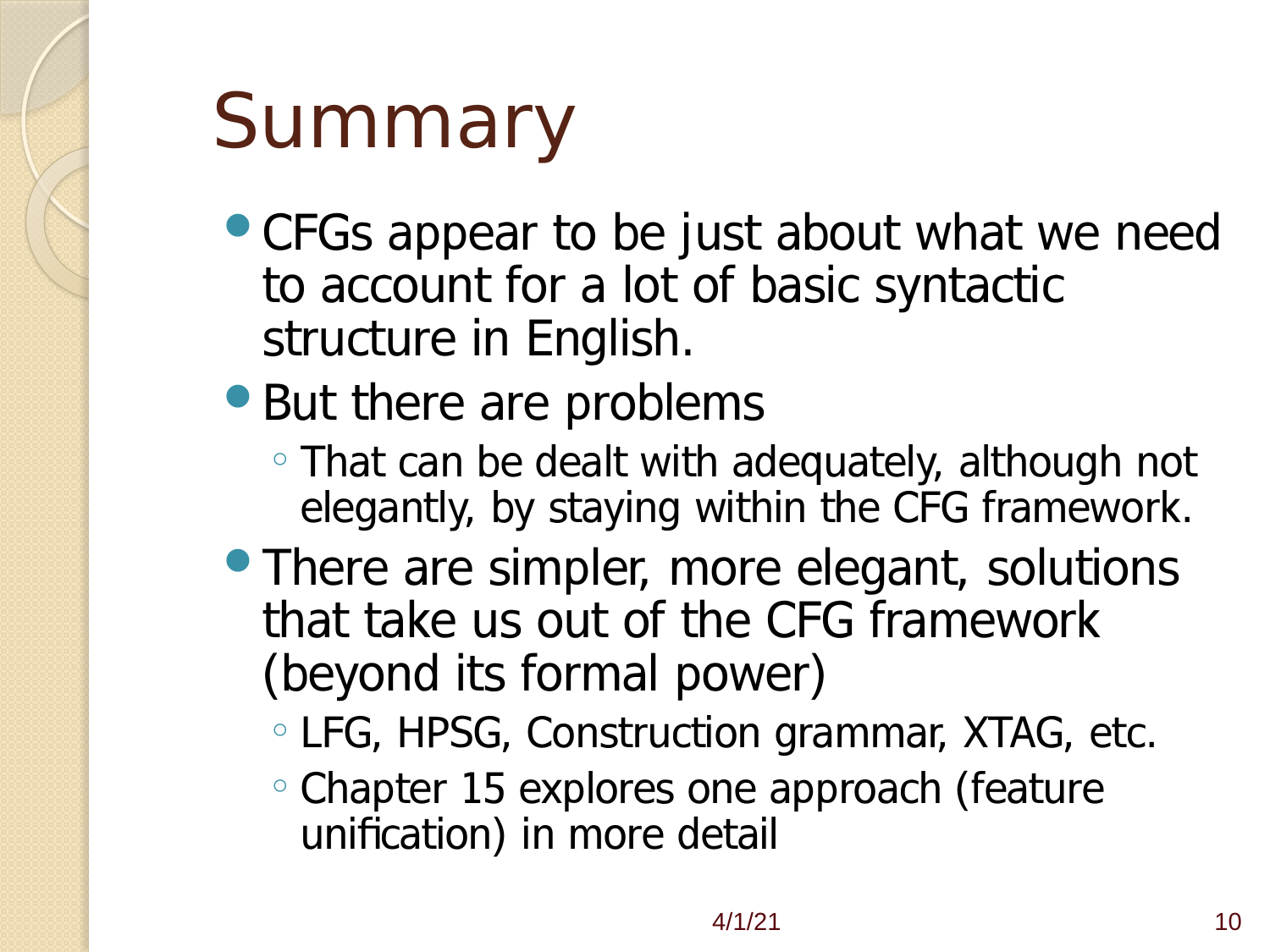

# Summary
CFGs appear to be just about what we need to account for a lot of basic syntactic structure in English.
But there are problems
That can be dealt with adequately, although not elegantly, by staying within the CFG framework.
There are simpler, more elegant, solutions that take us out of the CFG framework (beyond its formal power)
LFG, HPSG, Construction grammar, XTAG, etc.
Chapter 15 explores one approach (feature unification) in more detail
4/1/21
10